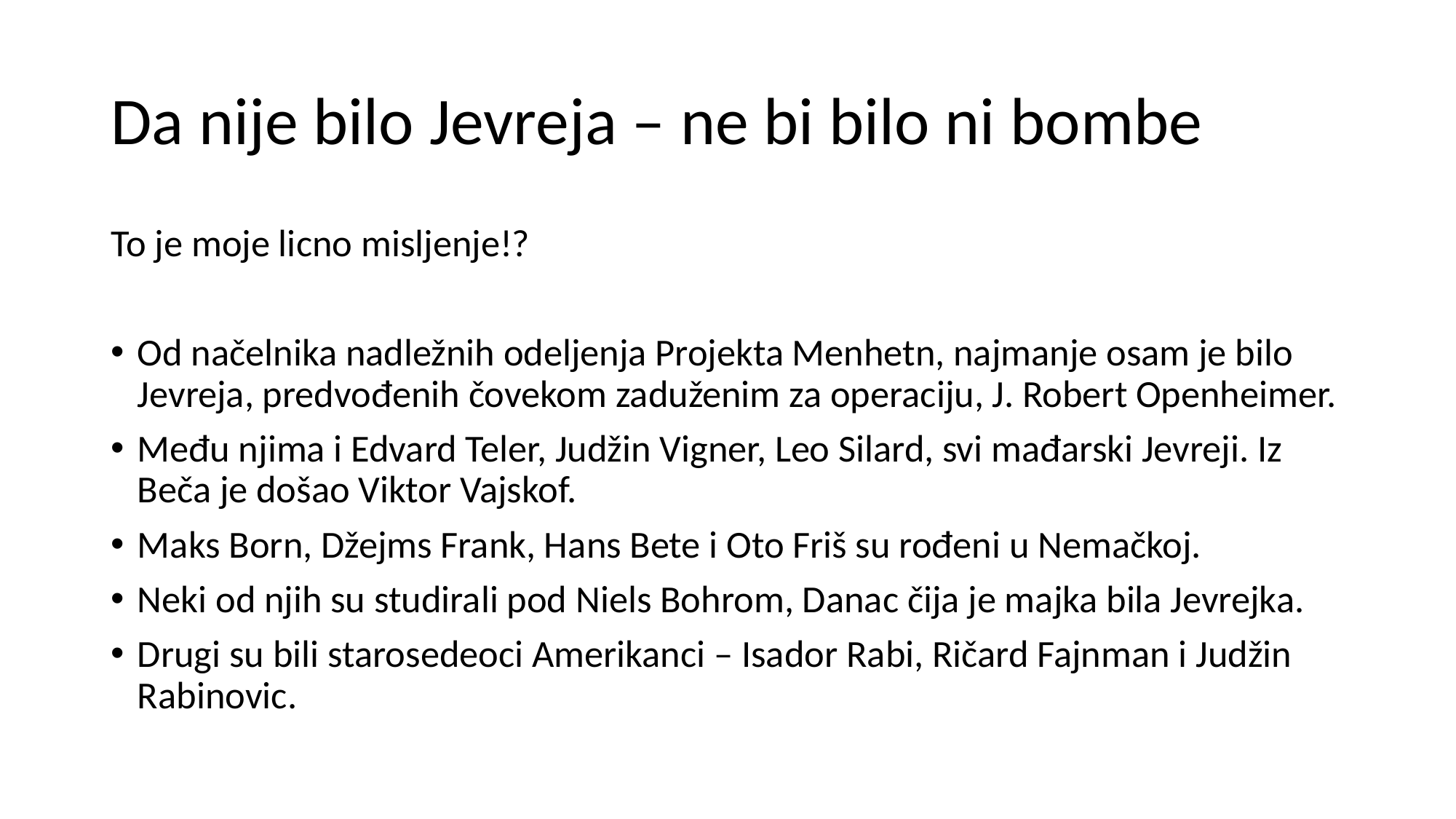

# Da nije bilo Jevreja – ne bi bilo ni bombe
To je moje licno misljenje!?

Od načelnika nadležnih odeljenja Projekta Menhetn, najmanje osam je bilo Jevreja, predvođenih čovekom zaduženim za operaciju, J. Robert Openheimer.
Među njima i Edvard Teler, Judžin Vigner, Leo Silard, svi mađarski Jevreji. Iz Beča je došao Viktor Vajskof.
Maks Born, Džejms Frank, Hans Bete i Oto Friš su rođeni u Nemačkoj.
Neki od njih su studirali pod Niels Bohrom, Danac čija je majka bila Jevrejka.
Drugi su bili starosedeoci Amerikanci – Isador Rabi, Ričard Fajnman i Judžin Rabinovic.